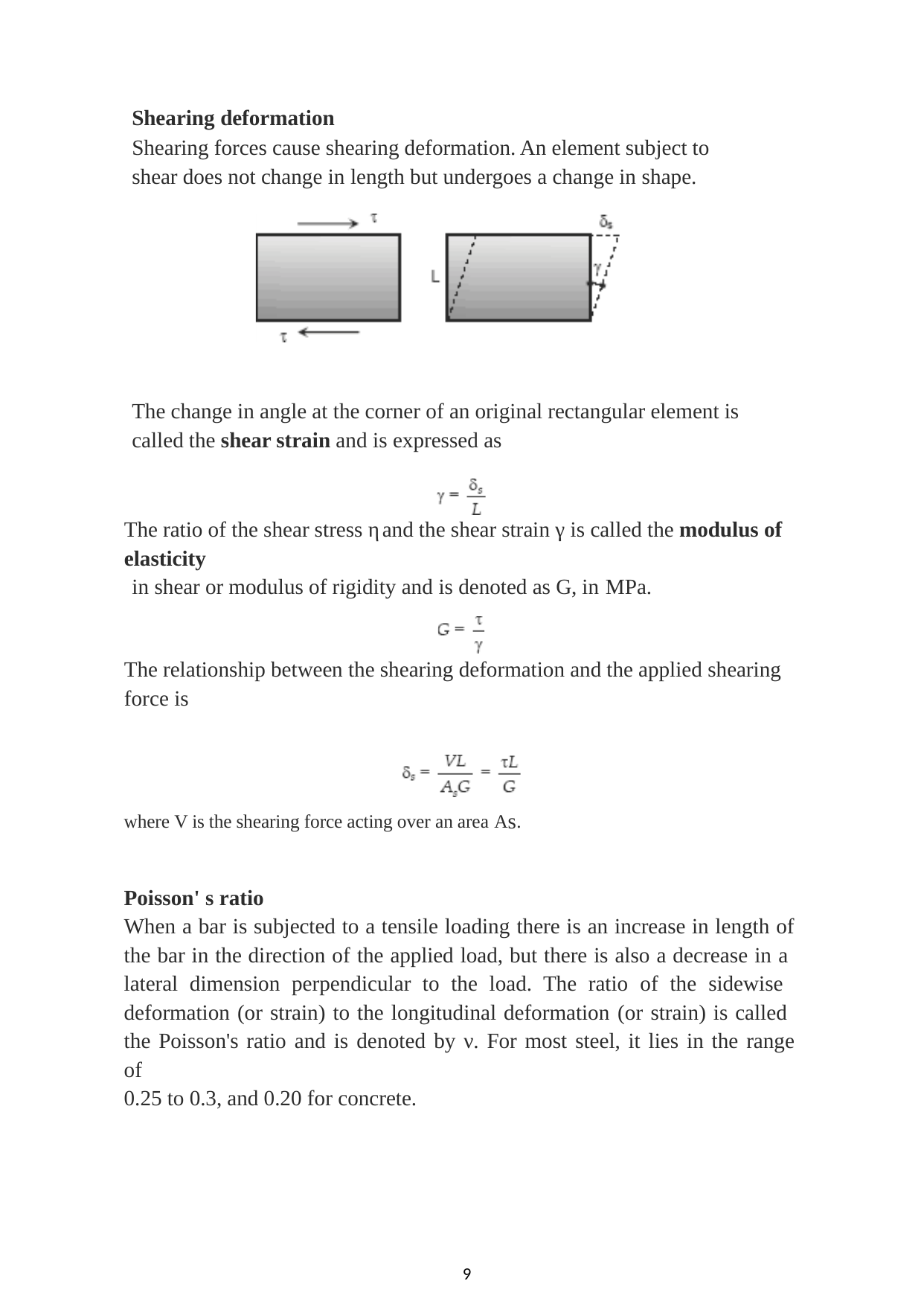

Shearing deformation
Shearing forces cause shearing deformation. An element subject to  shear does not change in length but undergoes a change in shape.

The change in angle at the corner of an original rectangular element is  called the shear strain and is expressed as

The ratio of the shear stress η and the shear strain γ is called the modulus of  elasticity
in shear or modulus of rigidity and is denoted as G, in MPa.

The relationship between the shearing deformation and the applied shearing  force is

where V is the shearing force acting over an area As.

Poisson' s ratio
When a bar is subjected to a tensile loading there is an increase in length of
the bar in the direction of the applied load, but there is also a decrease in a  lateral dimension perpendicular to the load. The ratio of the sidewise  deformation (or strain) to the longitudinal deformation (or strain) is called  the Poisson's ratio and is denoted by ν. For most steel, it lies in the range of
0.25 to 0.3, and 0.20 for concrete.
9